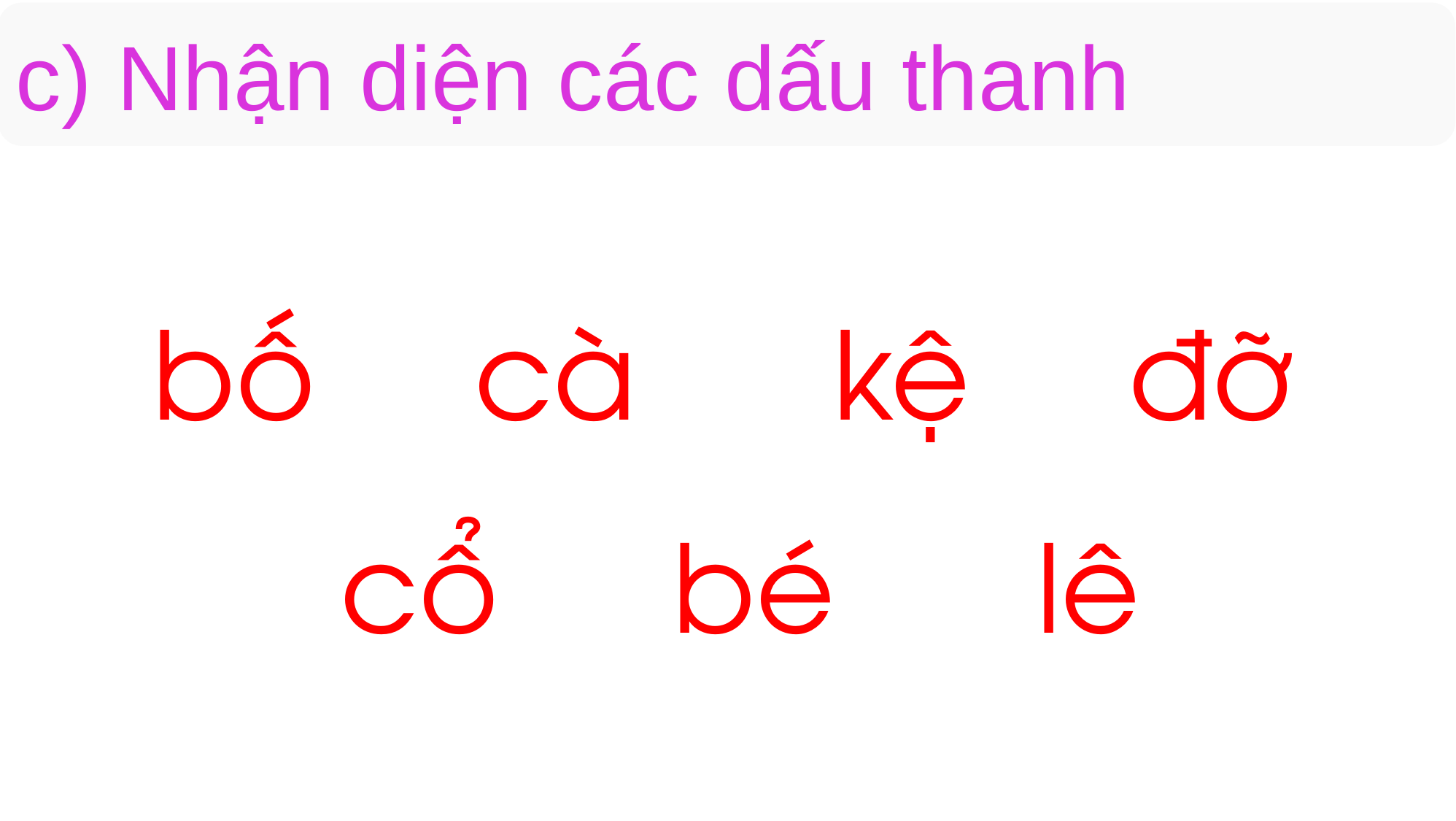

c) Nhận diện các dấu thanh
bố
cà
kệ
đỡ
lê
bé
cổ